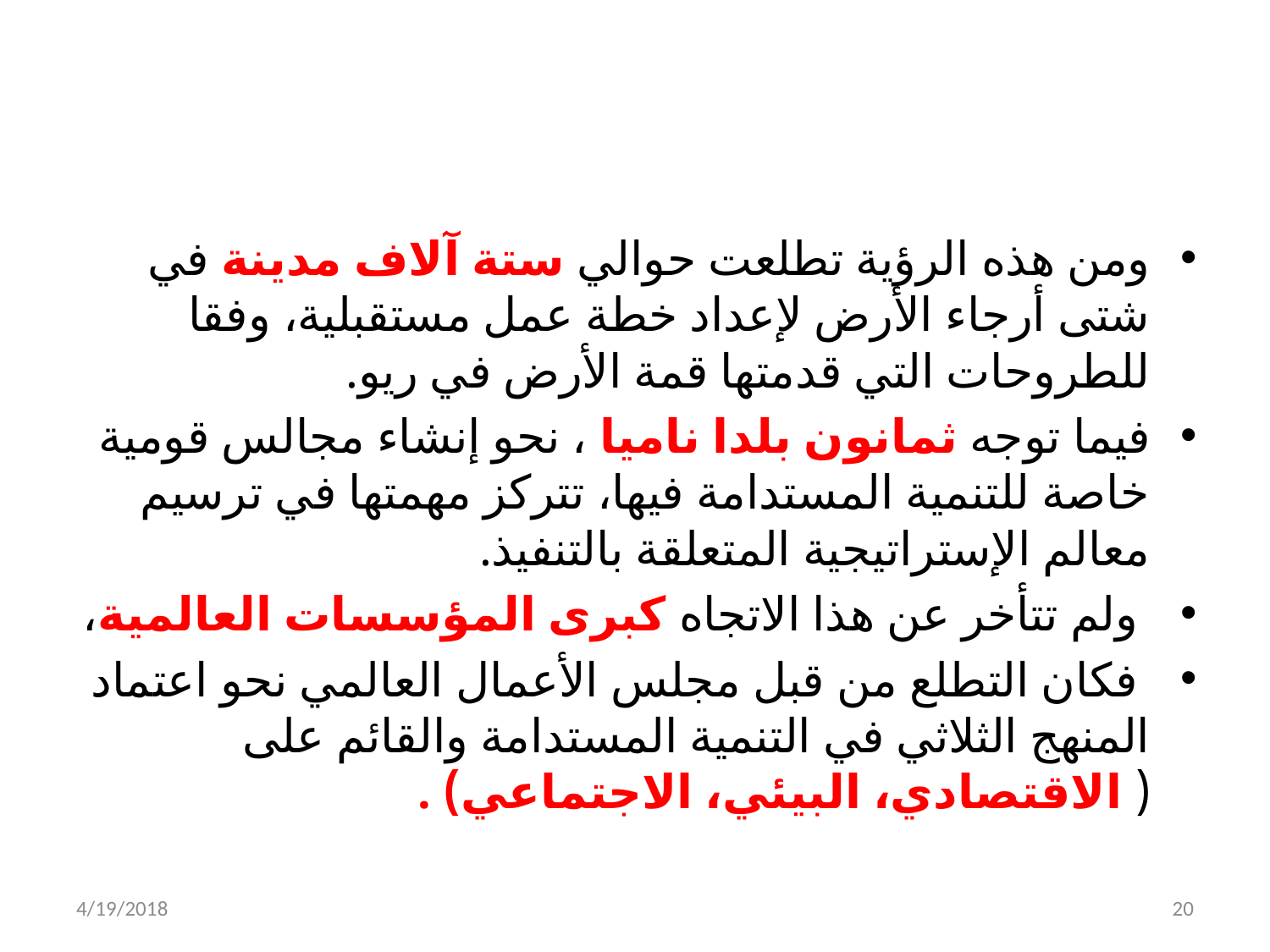

#
ومن هذه الرؤية تطلعت حوالي ستة آلاف مدينة في شتى أرجاء الأرض لإعداد خطة عمل مستقبلية، وفقا للطروحات التي قدمتها قمة الأرض في ريو.
فيما توجه ثمانون بلدا ناميا ، نحو إنشاء مجالس قومية خاصة للتنمية المستدامة فيها، تتركز مهمتها في ترسيم معالم الإستراتيجية المتعلقة بالتنفيذ.
 ولم تتأخر عن هذا الاتجاه كبرى المؤسسات العالمية،
 فكان التطلع من قبل مجلس الأعمال العالمي نحو اعتماد المنهج الثلاثي في التنمية المستدامة والقائم على ( الاقتصادي، البيئي، الاجتماعي) .

4/19/2018
20